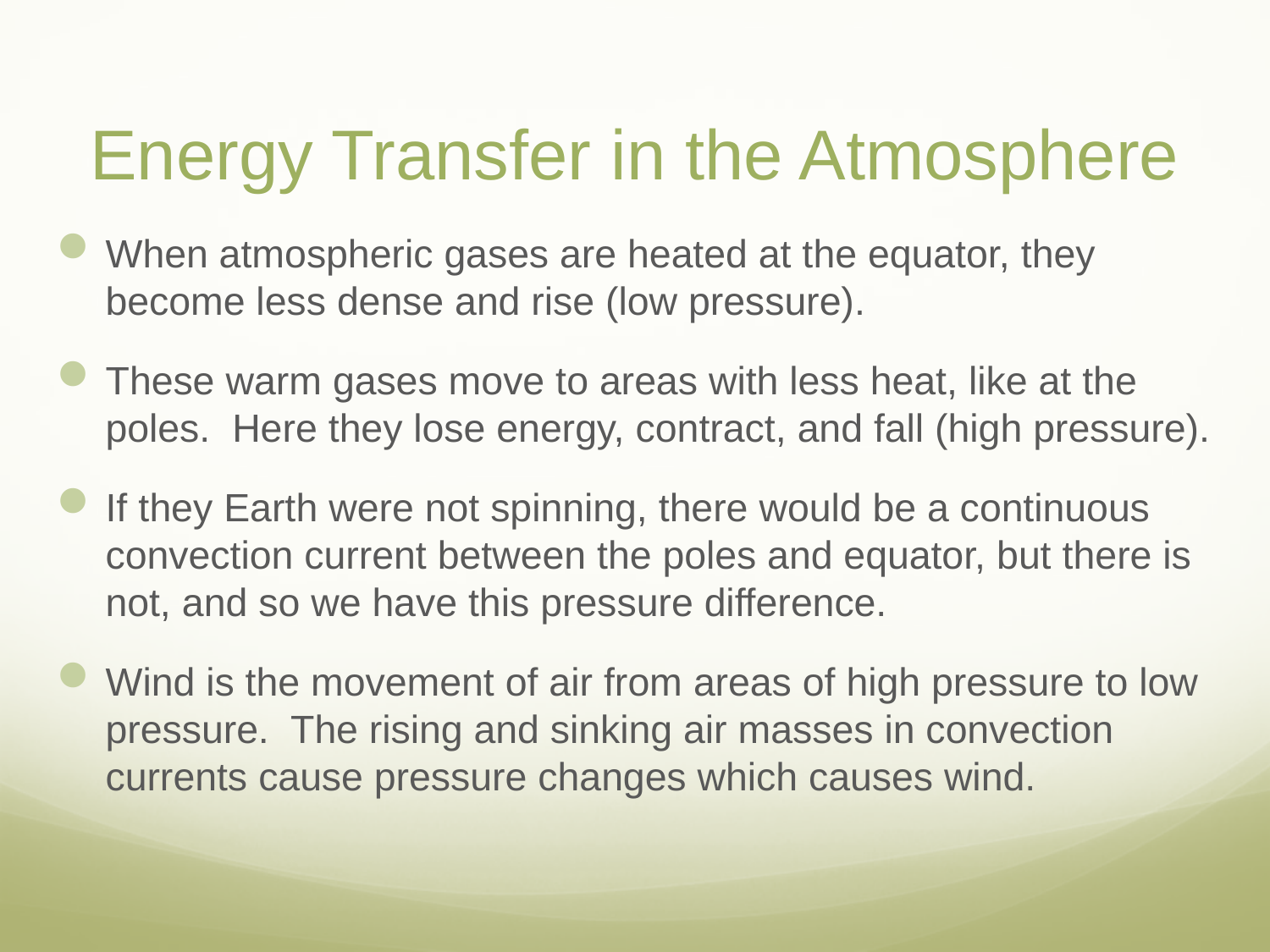

# Energy Transfer in the Atmosphere
When atmospheric gases are heated at the equator, they become less dense and rise (low pressure).
These warm gases move to areas with less heat, like at the poles.  Here they lose energy, contract, and fall (high pressure).
If they Earth were not spinning, there would be a continuous convection current between the poles and equator, but there is not, and so we have this pressure difference.
Wind is the movement of air from areas of high pressure to low pressure.  The rising and sinking air masses in convection currents cause pressure changes which causes wind.